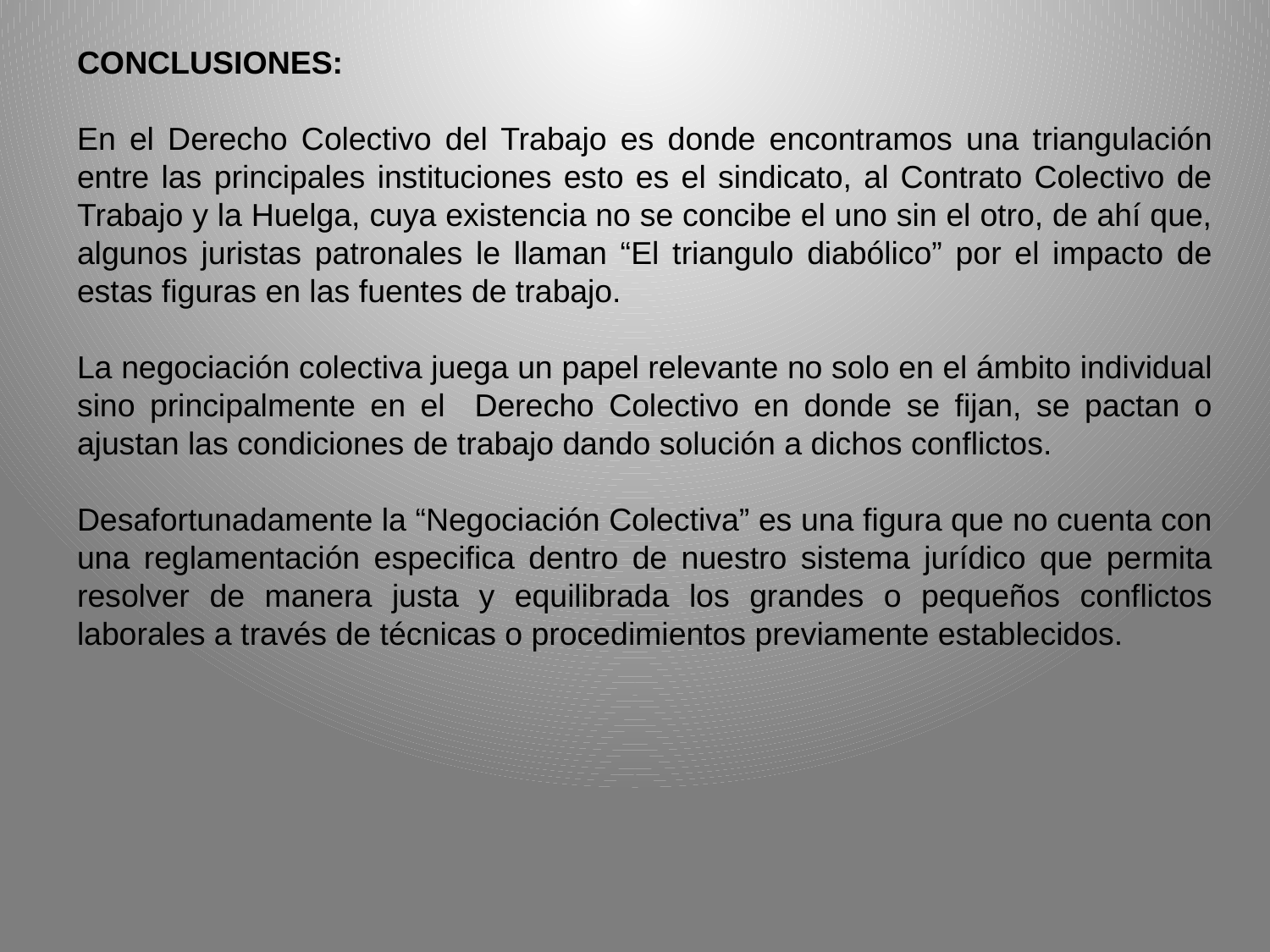

CONCLUSIONES:

En el Derecho Colectivo del Trabajo es donde encontramos una triangulación entre las principales instituciones esto es el sindicato, al Contrato Colectivo de Trabajo y la Huelga, cuya existencia no se concibe el uno sin el otro, de ahí que, algunos juristas patronales le llaman “El triangulo diabólico” por el impacto de estas figuras en las fuentes de trabajo.

La negociación colectiva juega un papel relevante no solo en el ámbito individual sino principalmente en el  Derecho Colectivo en donde se fijan, se pactan o ajustan las condiciones de trabajo dando solución a dichos conflictos.

Desafortunadamente la “Negociación Colectiva” es una figura que no cuenta con una reglamentación especifica dentro de nuestro sistema jurídico que permita resolver de manera justa y equilibrada los grandes o pequeños conflictos laborales a través de técnicas o procedimientos previamente establecidos.